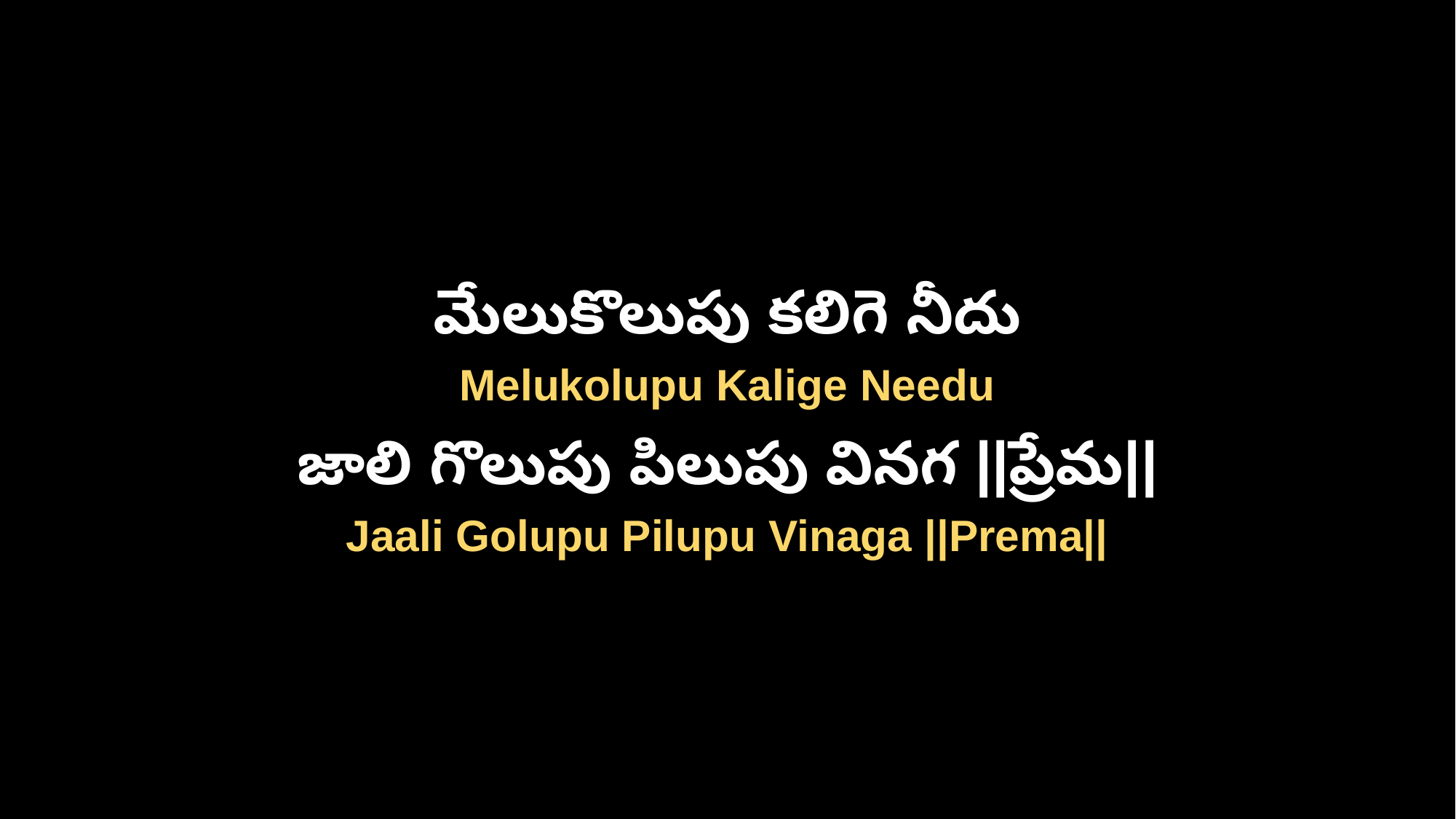

మేలుకొలుపు కలిగె నీదు
Melukolupu Kalige Needu
జాలి గొలుపు పిలుపు వినగ ||ప్రేమ||
Jaali Golupu Pilupu Vinaga ||Prema||